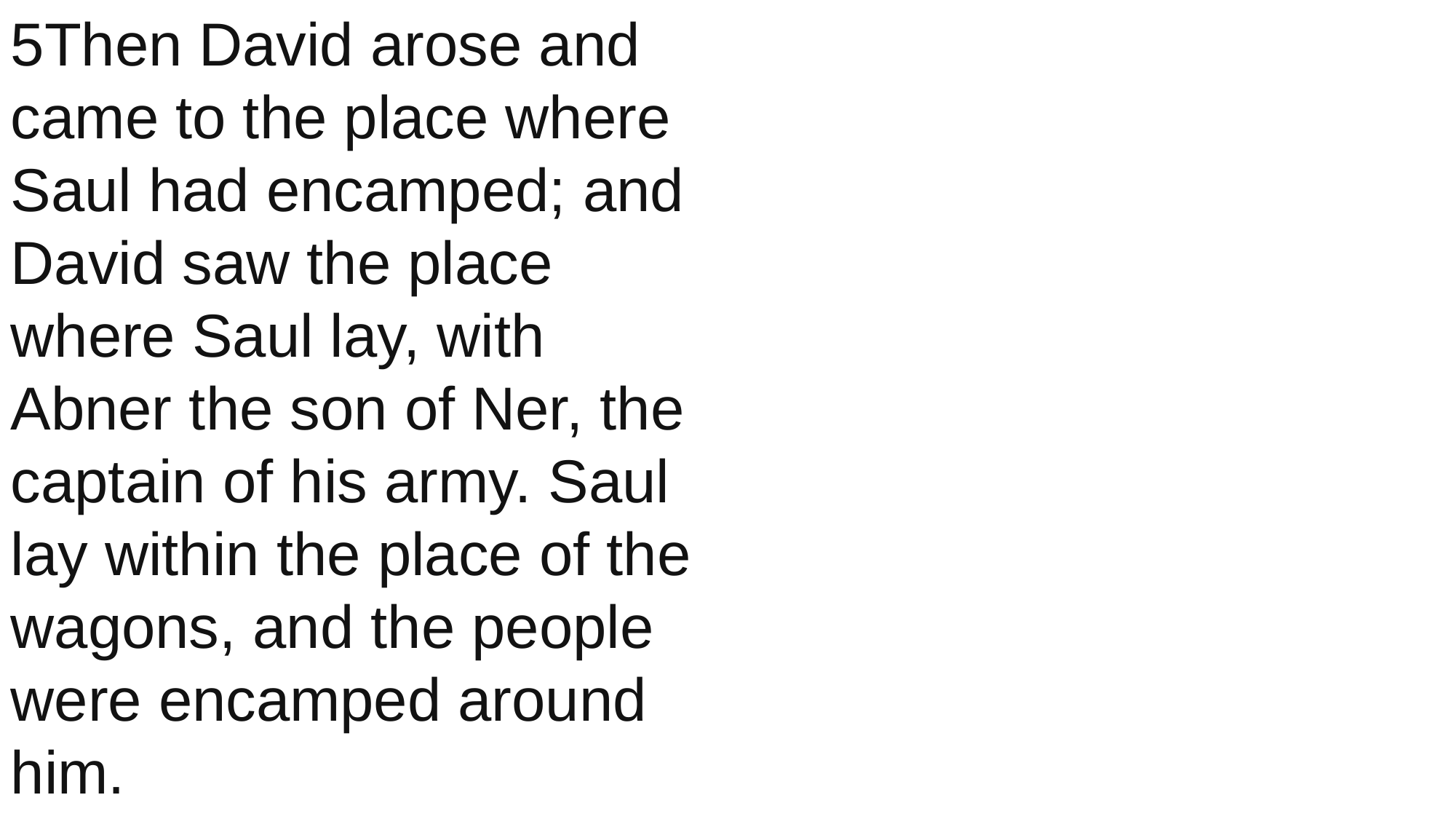

5Then David arose and came to the place where Saul had encamped; and David saw the place where Saul lay, with Abner the son of Ner, the captain of his army. Saul lay within the place of the wagons, and the people were encamped around him.